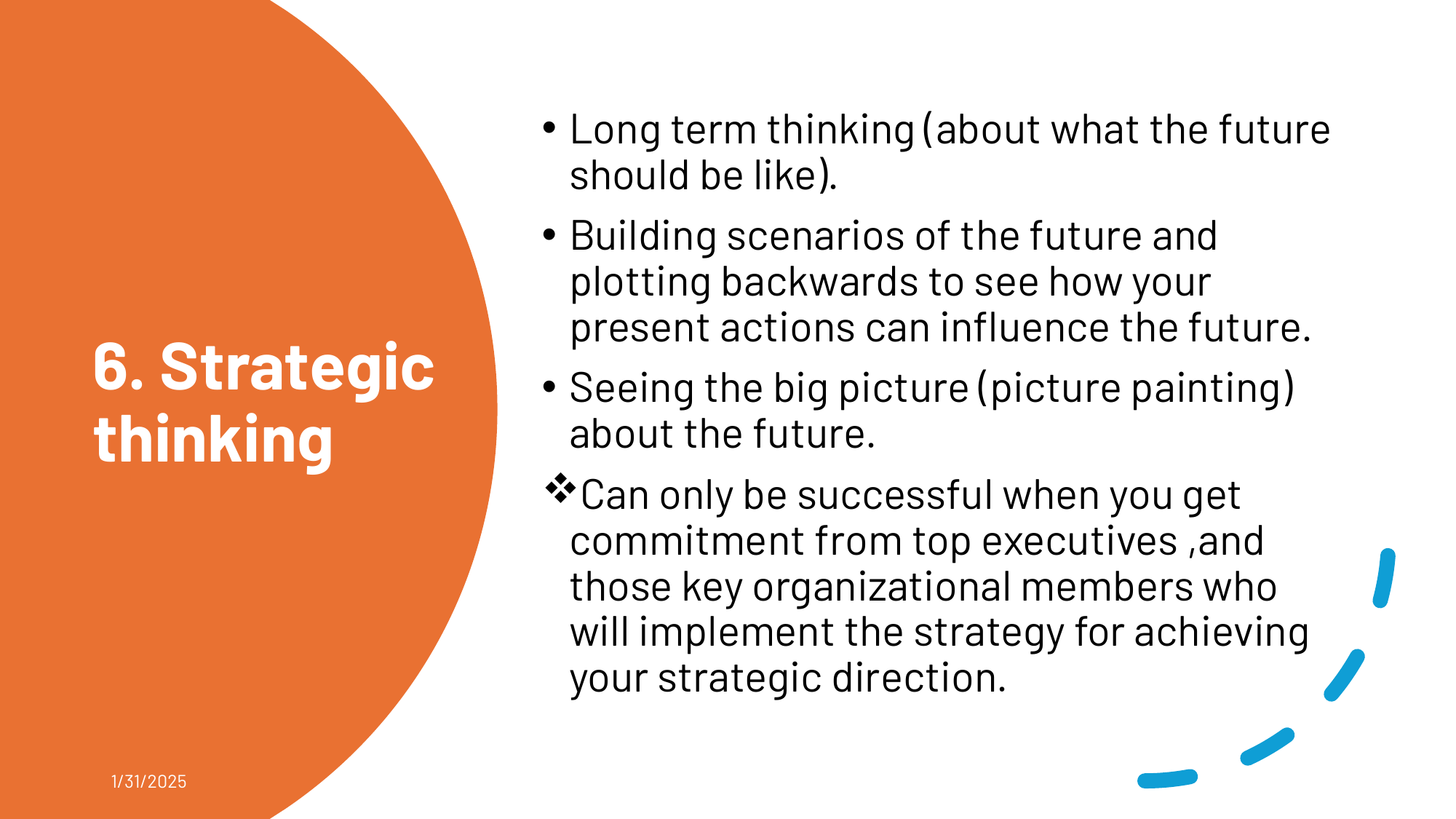

Long term thinking (about what the future should be like).
Building scenarios of the future and plotting backwards to see how your present actions can influence the future.
Seeing the big picture (picture painting) about the future.
Can only be successful when you get commitment from top executives ,and those key organizational members who will implement the strategy for achieving your strategic direction.
# 6. Strategic thinking

1/31/2025